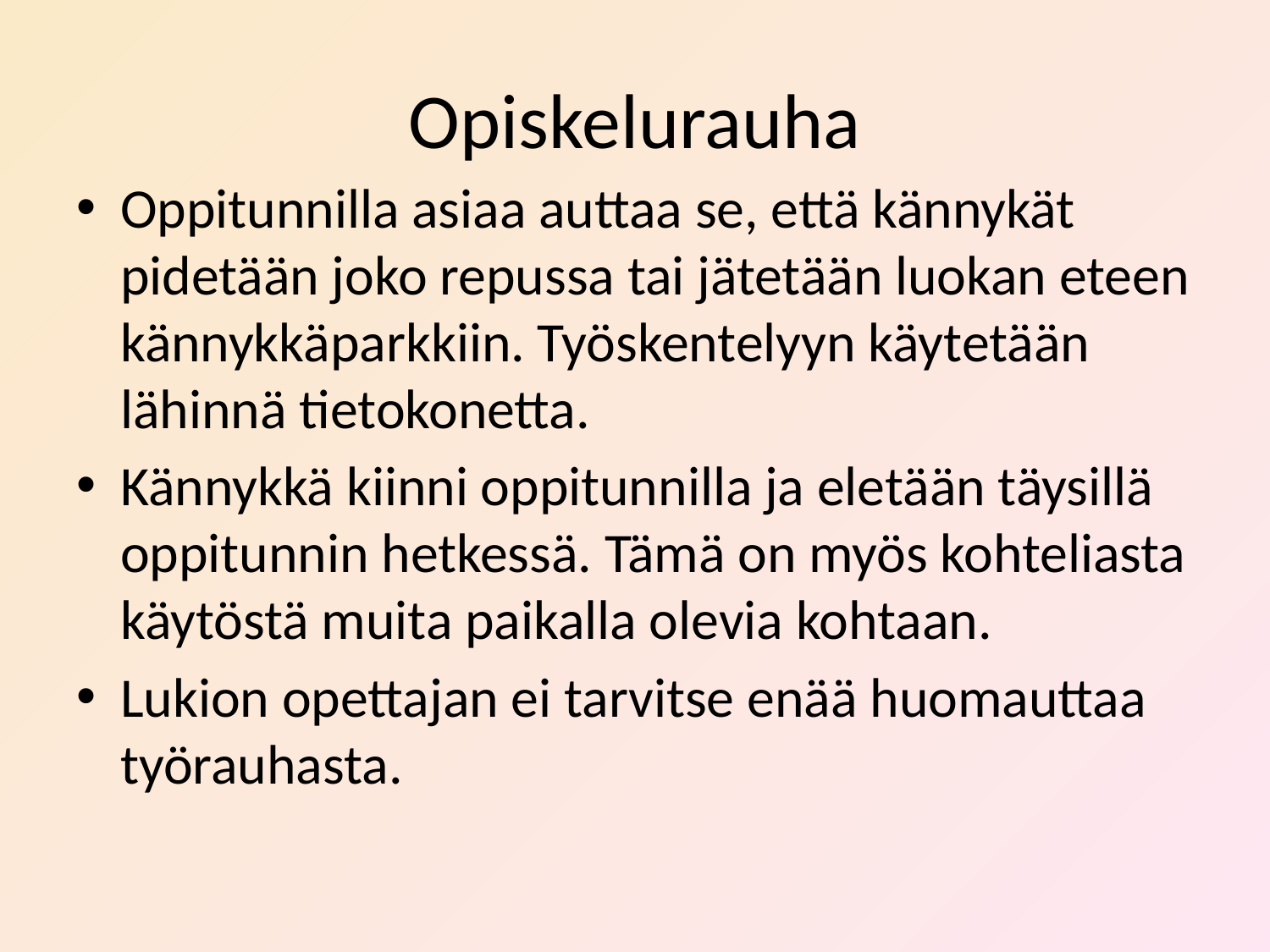

# Opiskelurauha
Oppitunnilla asiaa auttaa se, että kännykät pidetään joko repussa tai jätetään luokan eteen kännykkäparkkiin. Työskentelyyn käytetään lähinnä tietokonetta.
Kännykkä kiinni oppitunnilla ja eletään täysillä oppitunnin hetkessä. Tämä on myös kohteliasta käytöstä muita paikalla olevia kohtaan.
Lukion opettajan ei tarvitse enää huomauttaa työrauhasta.